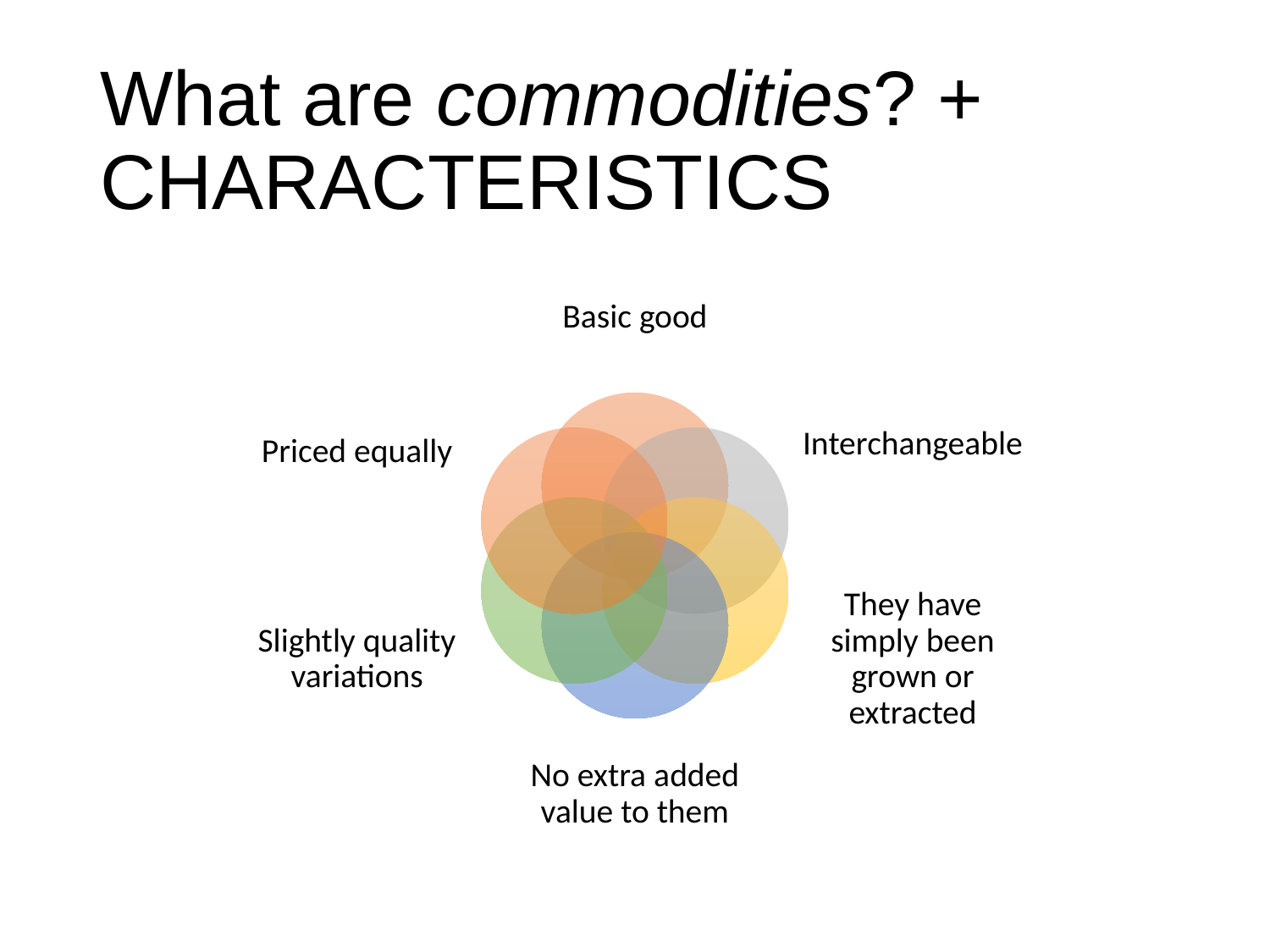

# What are commodities? + CHARACTERISTICS
Basic good
Interchangeable
They have simply been grown or extracted
No extra added value to them
Slightly quality variations
Priced equally